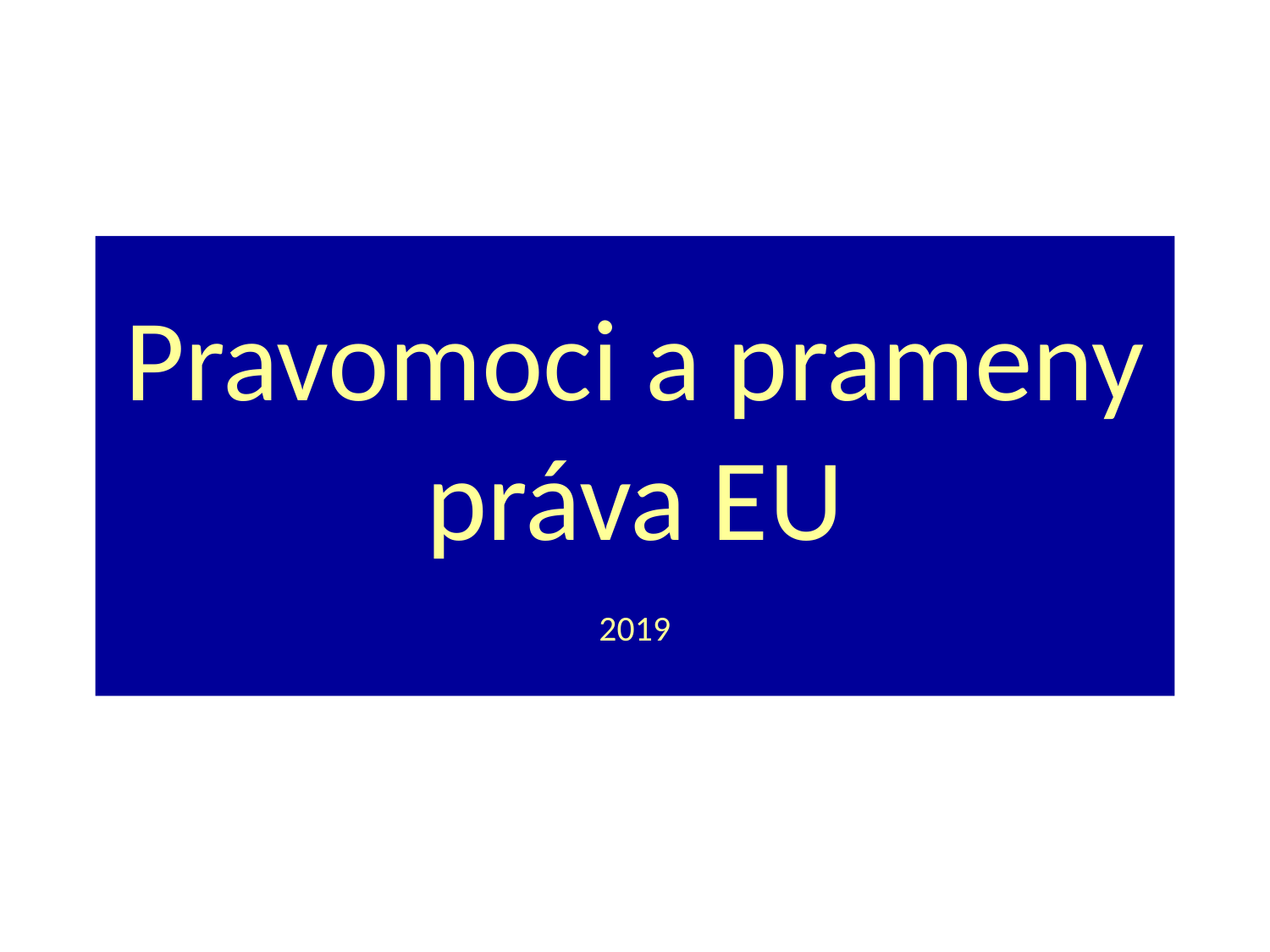

# Pravomoci a prameny práva EU 2019